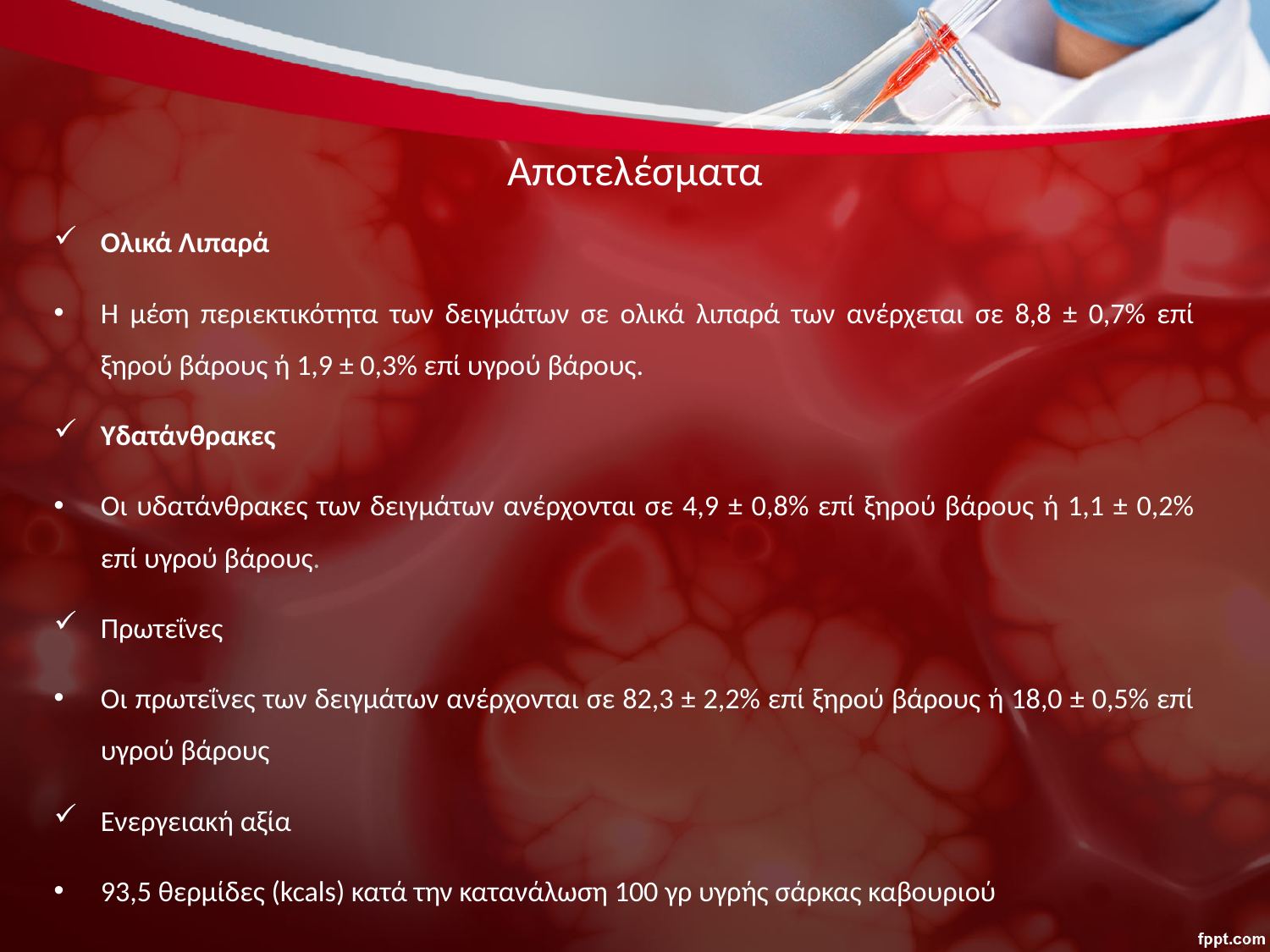

# Αποτελέσματα
Ολικά Λιπαρά
Η μέση περιεκτικότητα των δειγμάτων σε ολικά λιπαρά των ανέρχεται σε 8,8 ± 0,7% επί ξηρού βάρους ή 1,9 ± 0,3% επί υγρού βάρους.
Υδατάνθρακες
Οι υδατάνθρακες των δειγμάτων ανέρχονται σε 4,9 ± 0,8% επί ξηρού βάρους ή 1,1 ± 0,2% επί υγρού βάρους.
Πρωτεΐνες
Οι πρωτεΐνες των δειγμάτων ανέρχονται σε 82,3 ± 2,2% επί ξηρού βάρους ή 18,0 ± 0,5% επί υγρού βάρους
Ενεργειακή αξία
93,5 θερμίδες (kcals) κατά την κατανάλωση 100 γρ υγρής σάρκας καβουριού